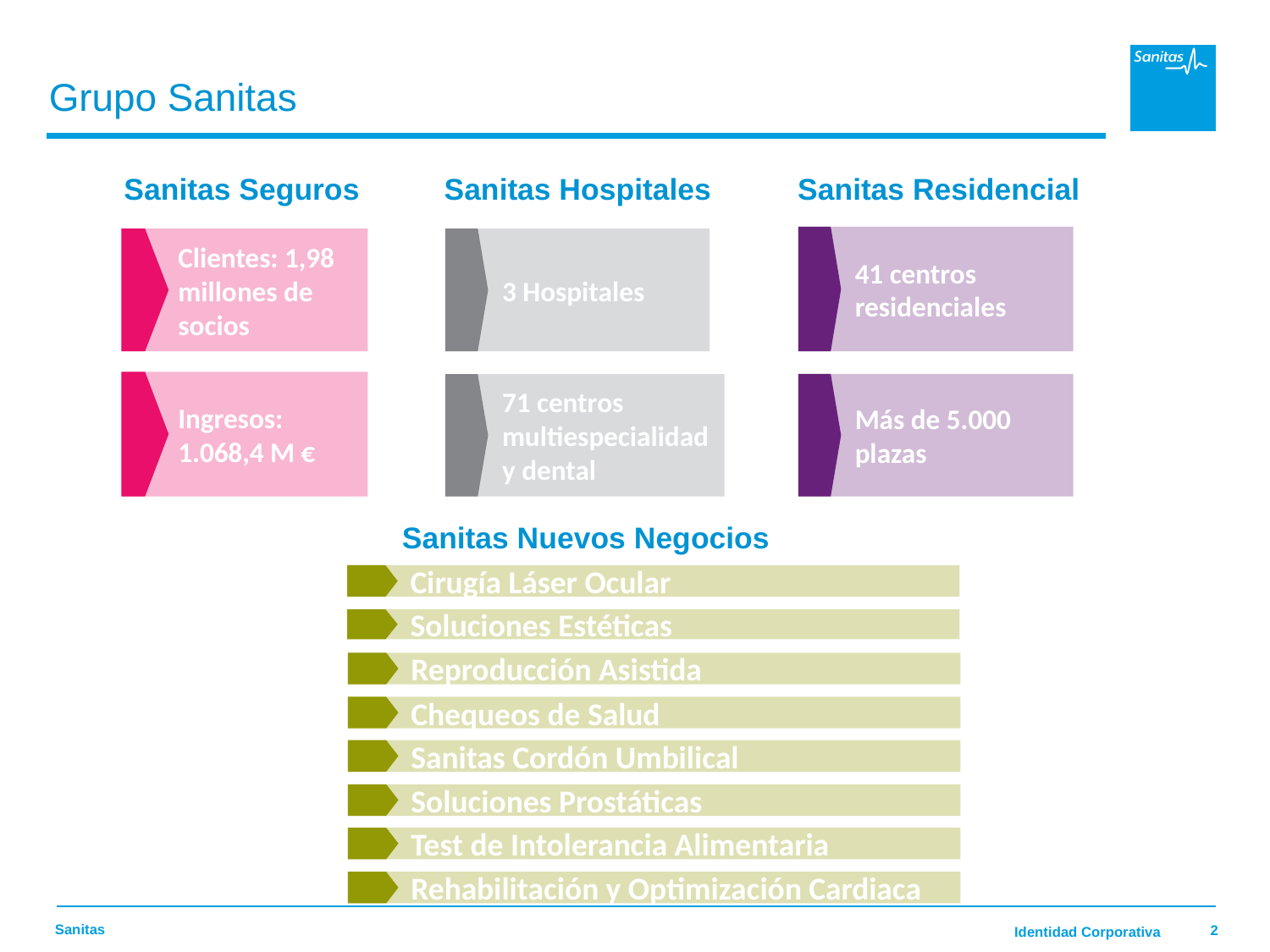

# Grupo Sanitas
Sanitas Seguros
Sanitas Hospitales
Sanitas Residencial
41 centros residenciales

Más de 5.000 plazas

Clientes: 1,98 millones de socios

Ingresos: 1.068,4 M €

3 Hospitales

71 centros multiespecialidad y dental

Sanitas Nuevos Negocios
Cirugía Láser Ocular

Soluciones Estéticas

Reproducción Asistida

Chequeos de Salud

Sanitas Cordón Umbilical

Soluciones Prostáticas

Test de Intolerancia Alimentaria

Rehabilitación y Optimización Cardiaca

2